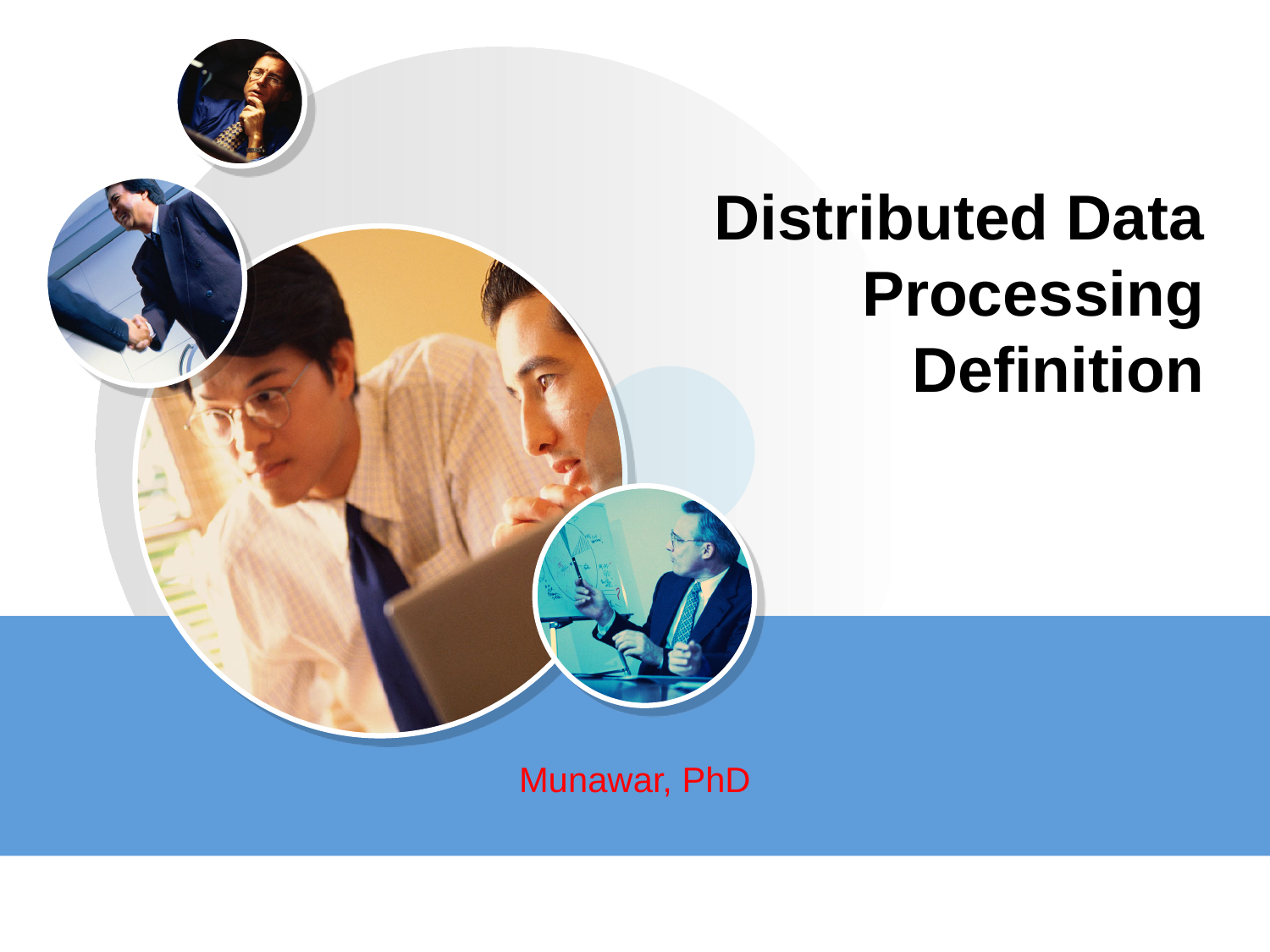

# Distributed Data Processing Definition
Munawar, PhD